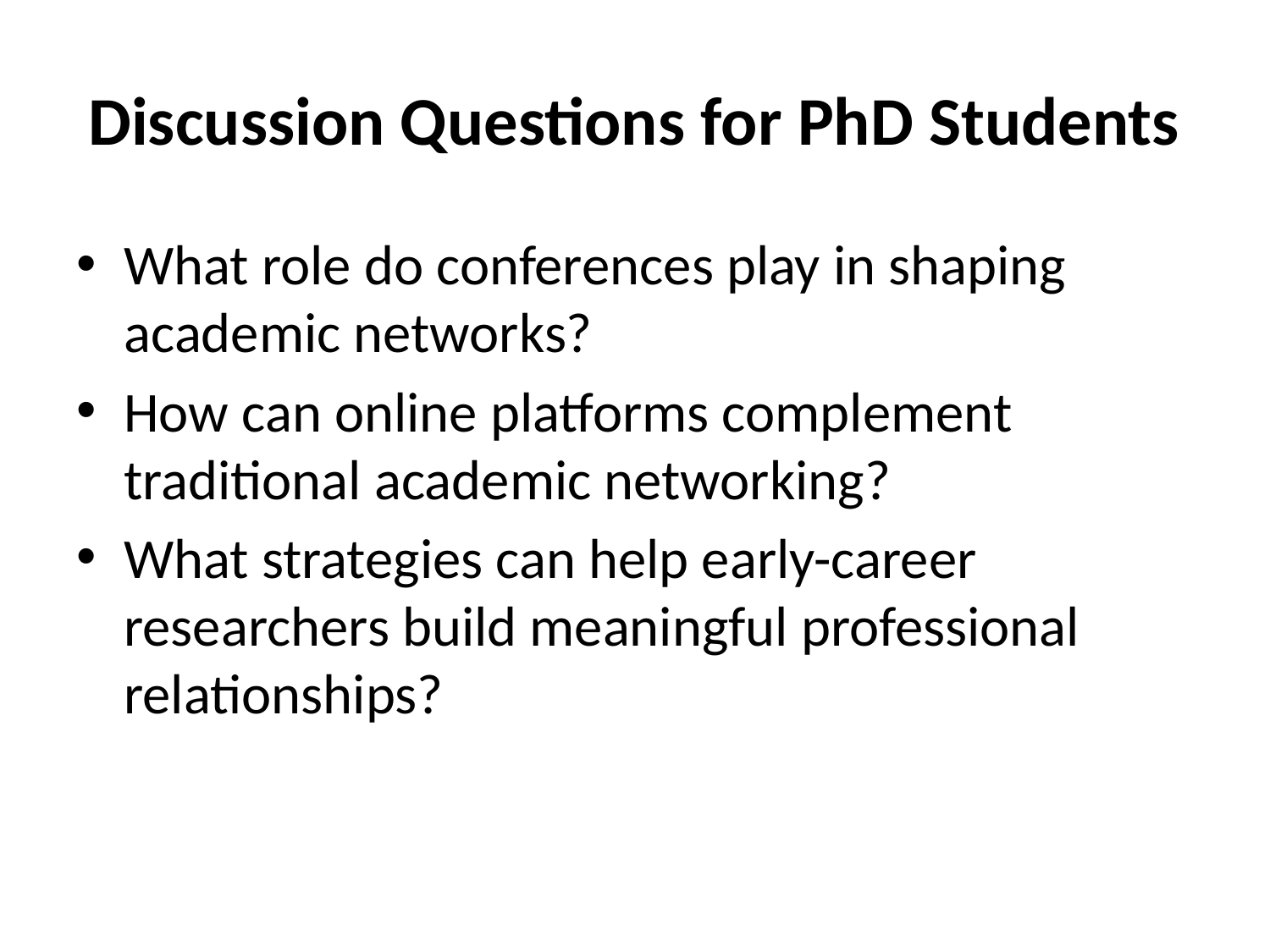

# Discussion Questions for PhD Students
What role do conferences play in shaping academic networks?
How can online platforms complement traditional academic networking?
What strategies can help early-career researchers build meaningful professional relationships?